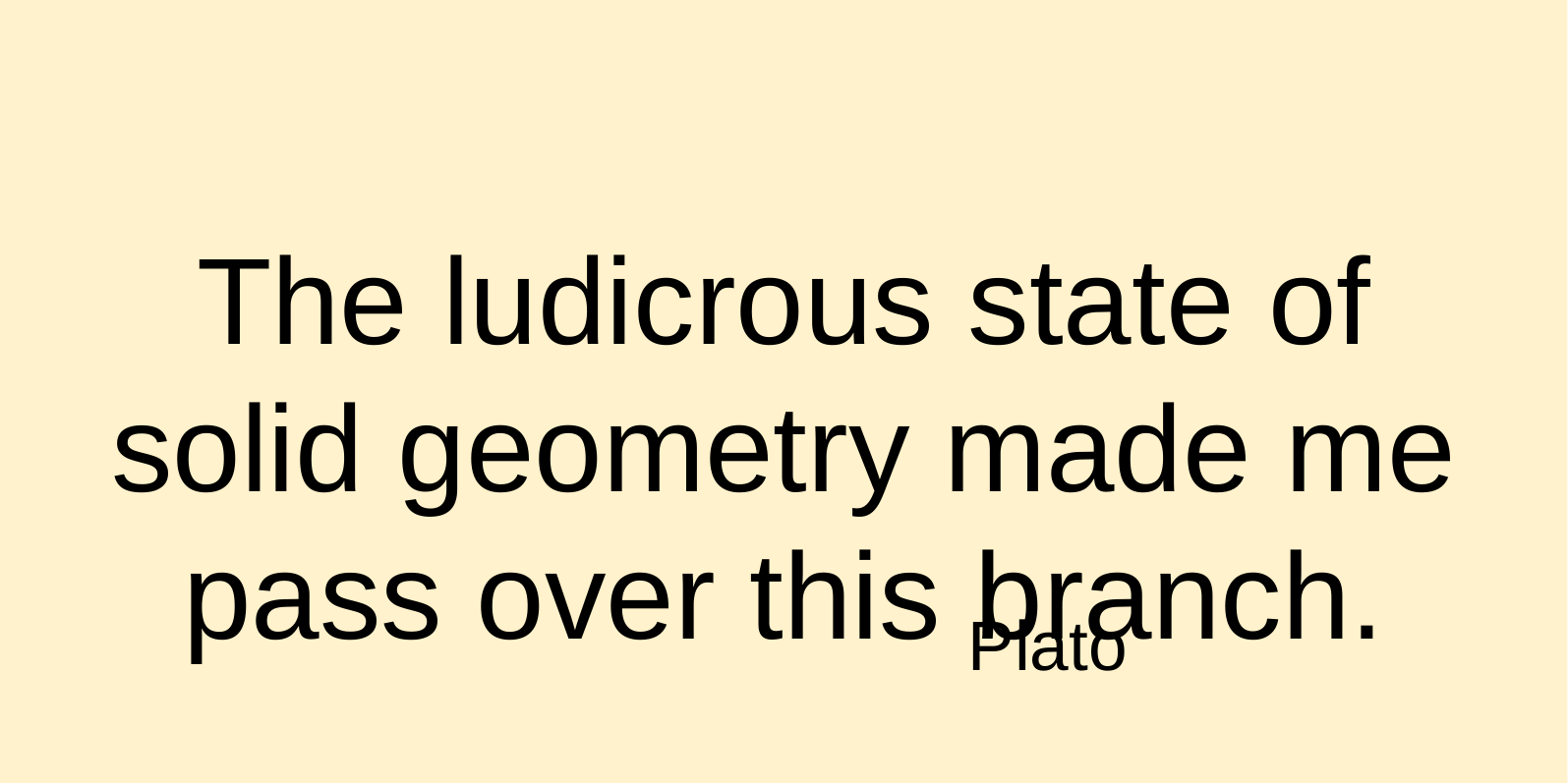

The ludicrous state of solid geometry made me pass over this branch.
Plato